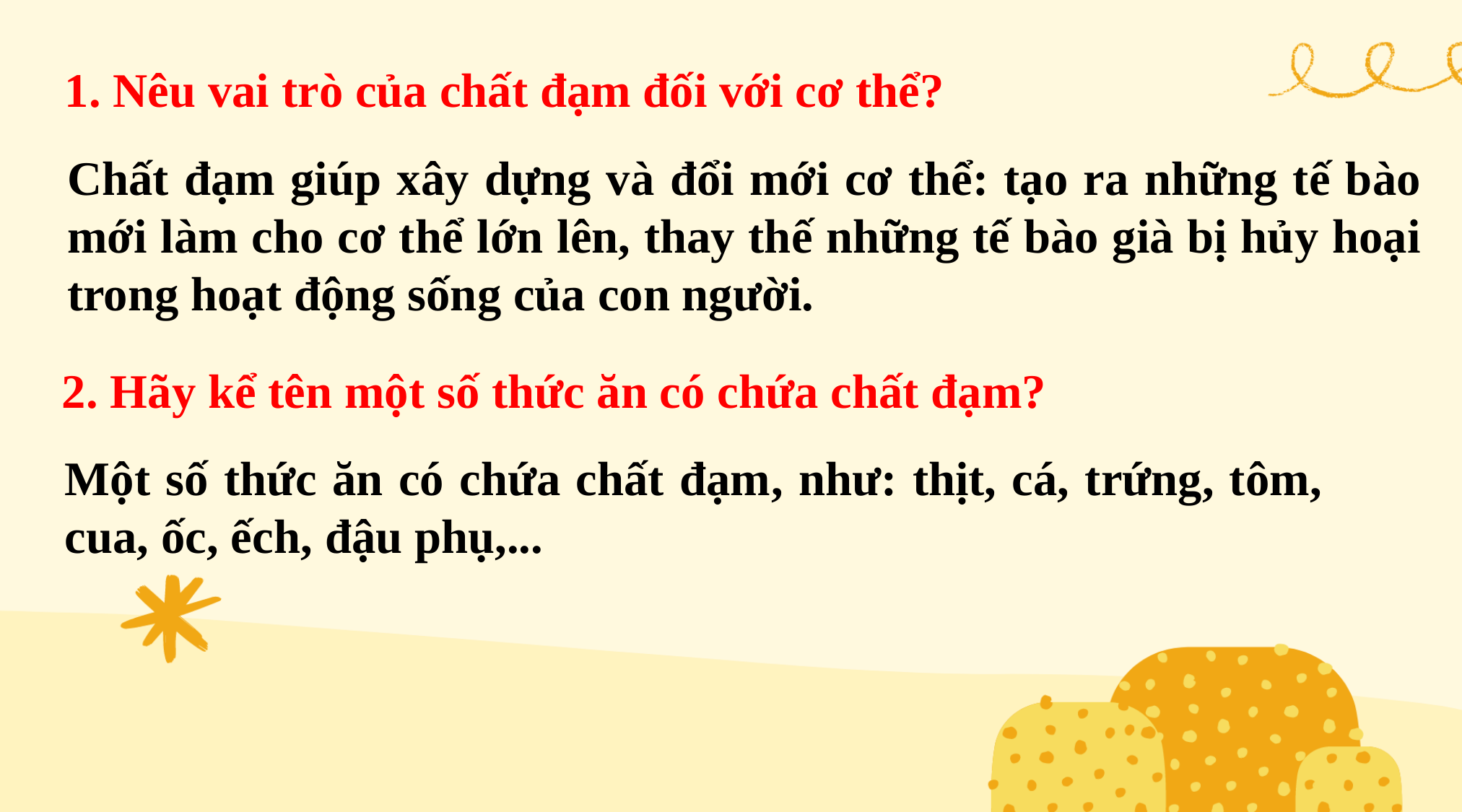

1. Nêu vai trò của chất đạm đối với cơ thể?
Chất đạm giúp xây dựng và đổi mới cơ thể: tạo ra những tế bào mới làm cho cơ thể lớn lên, thay thế những tế bào già bị hủy hoại trong hoạt động sống của con người.
2. Hãy kể tên một số thức ăn có chứa chất đạm?
Một số thức ăn có chứa chất đạm, như: thịt, cá, trứng, tôm, cua, ốc, ếch, đậu phụ,...